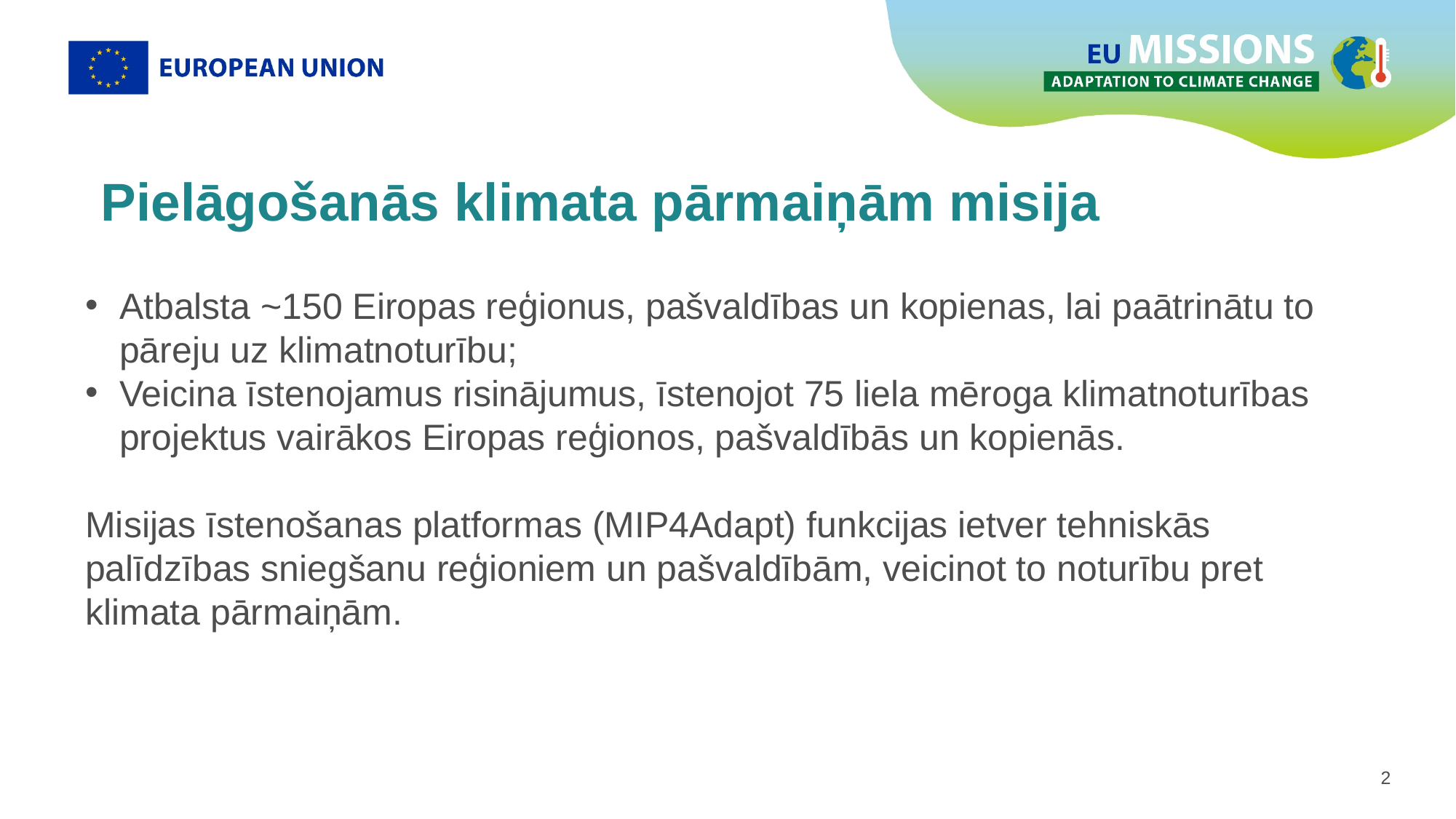

Pielāgošanās klimata pārmaiņām misija
Atbalsta ~150 Eiropas reģionus, pašvaldības un kopienas, lai paātrinātu to pāreju uz klimatnoturību;
Veicina īstenojamus risinājumus, īstenojot 75 liela mēroga klimatnoturības projektus vairākos Eiropas reģionos, pašvaldībās un kopienās.

Misijas īstenošanas platformas (MIP4Adapt) funkcijas ietver tehniskās palīdzības sniegšanu reģioniem un pašvaldībām, veicinot to noturību pret klimata pārmaiņām.